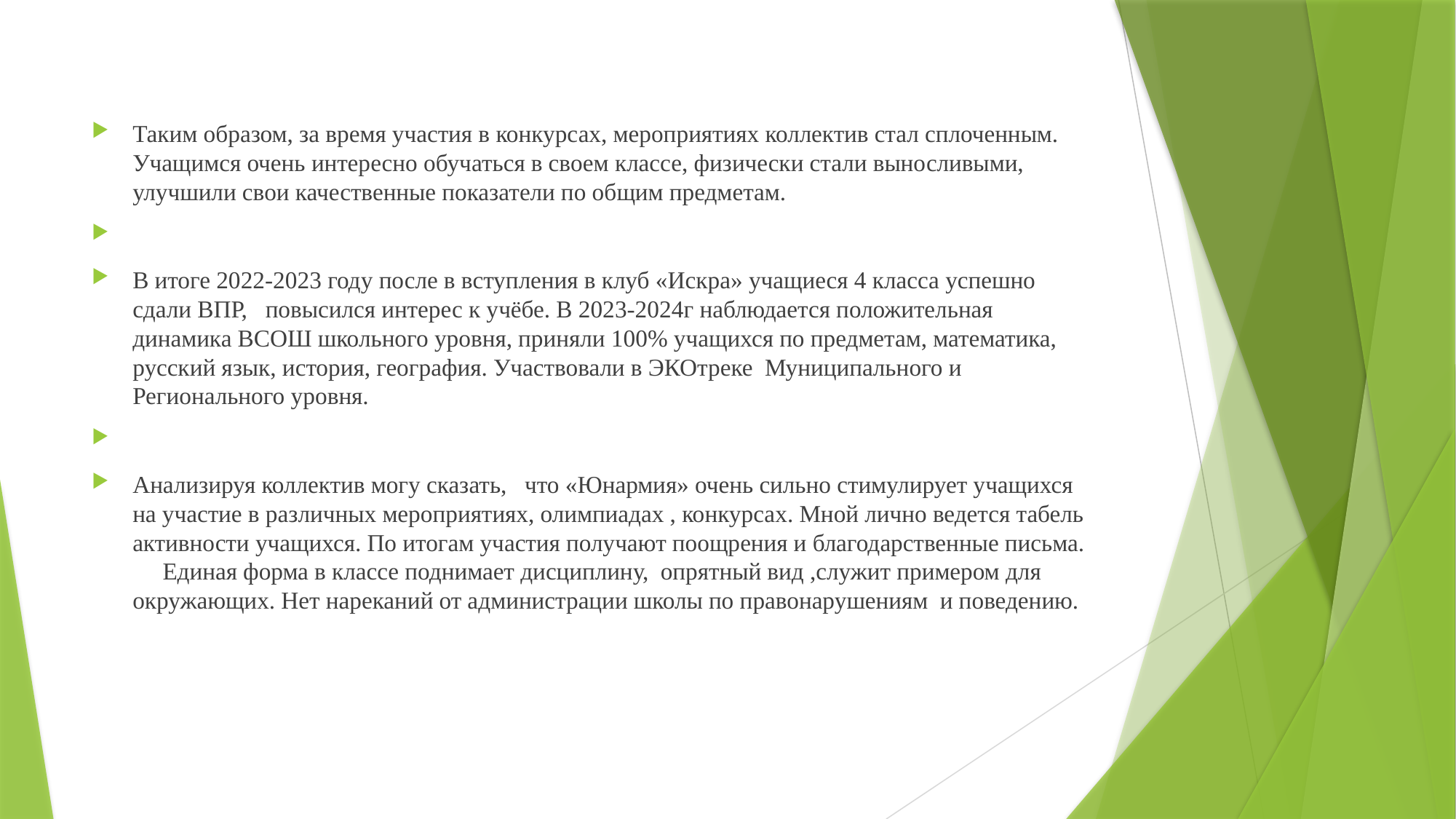

#
Таким образом, за время участия в конкурсах, мероприятиях коллектив стал сплоченным. Учащимся очень интересно обучаться в своем классе, физически стали выносливыми, улучшили свои качественные показатели по общим предметам.

В итоге 2022-2023 году после в вступления в клуб «Искра» учащиеся 4 класса успешно сдали ВПР,   повысился интерес к учёбе. В 2023-2024г наблюдается положительная динамика ВСОШ школьного уровня, приняли 100% учащихся по предметам, математика, русский язык, история, география. Участвовали в ЭКОтреке  Муниципального и Регионального уровня.

Анализируя коллектив могу сказать,   что «Юнармия» очень сильно стимулирует учащихся на участие в различных мероприятиях, олимпиадах , конкурсах. Мной лично ведется табель активности учащихся. По итогам участия получают поощрения и благодарственные письма.       Единая форма в классе поднимает дисциплину,  опрятный вид ,служит примером для окружающих. Нет нареканий от администрации школы по правонарушениям  и поведению.